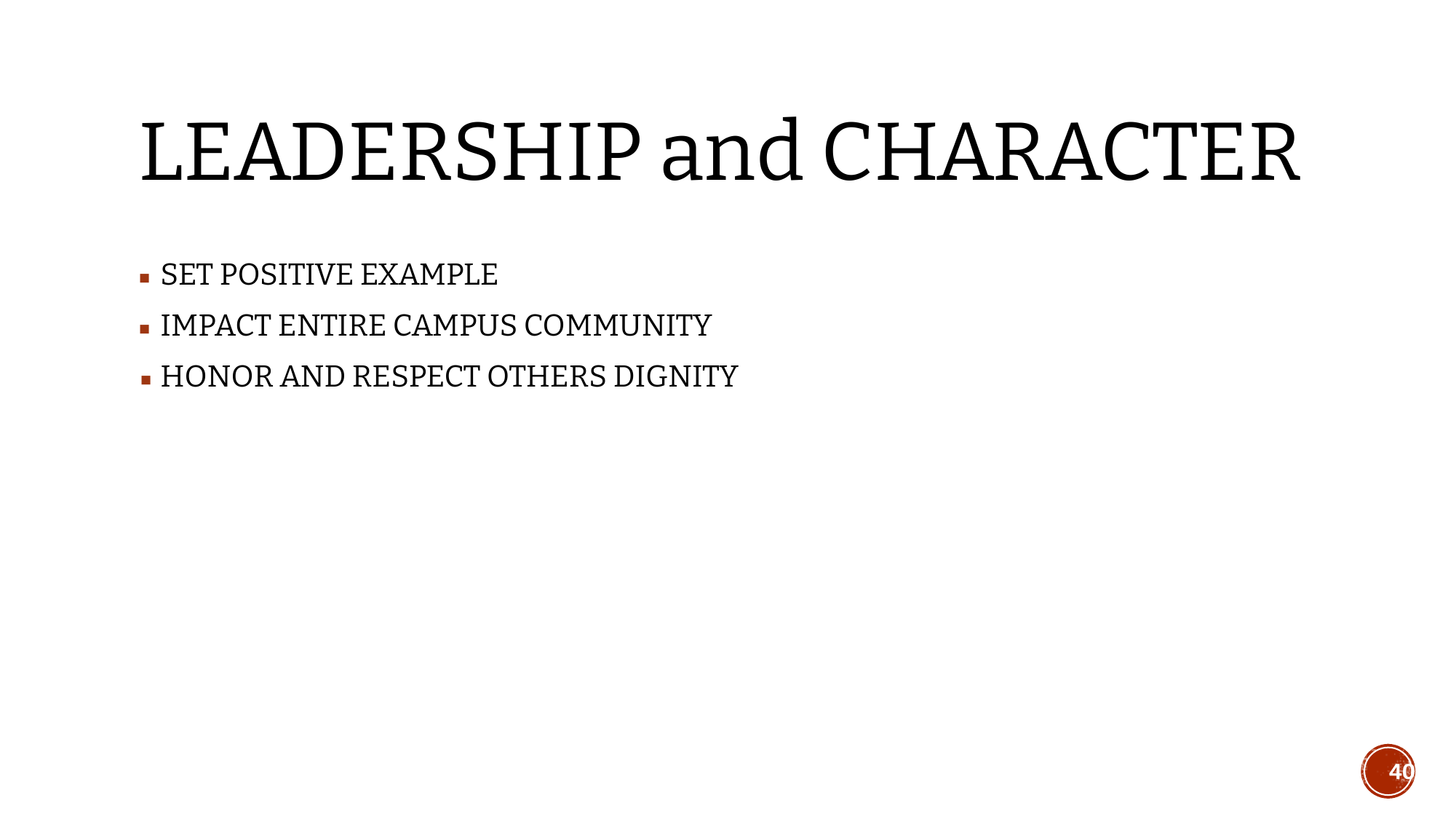

# LEADERSHIP and CHARACTER
SET POSITIVE EXAMPLE
IMPACT ENTIRE CAMPUS COMMUNITY
HONOR AND RESPECT OTHERS DIGNITY

40